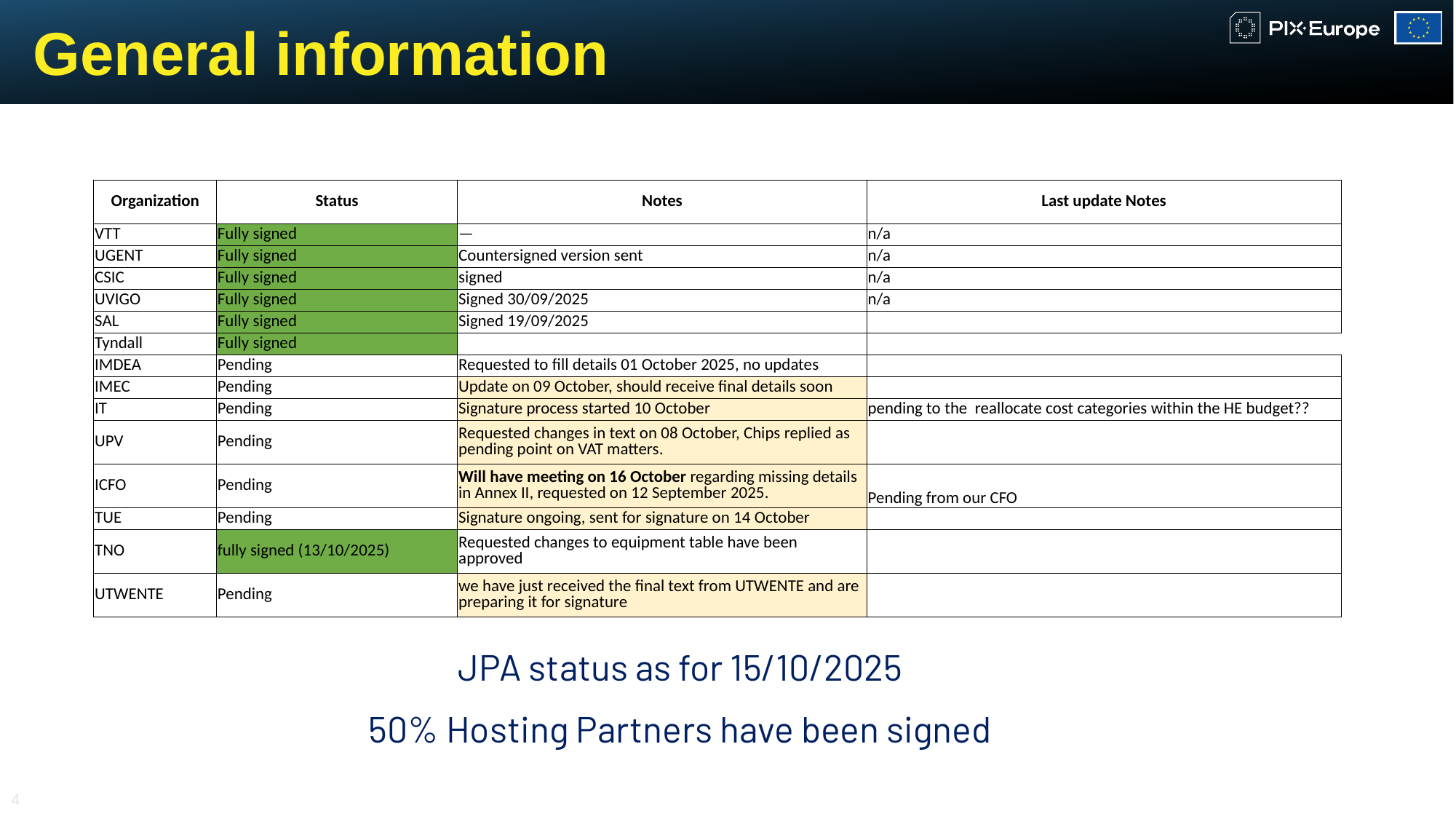

General information
| Organization | Status | Notes | Last update Notes |
| --- | --- | --- | --- |
| VTT | Fully signed | — | n/a |
| UGENT | Fully signed | Countersigned version sent | n/a |
| CSIC | Fully signed | signed | n/a |
| UVIGO | Fully signed | Signed 30/09/2025 | n/a |
| SAL | Fully signed | Signed 19/09/2025 |  |
| Tyndall | Fully signed |  |  |
| IMDEA | Pending | Requested to fill details 01 October 2025, no updates |  |
| IMEC | Pending | Update on 09 October, should receive final details soon |  |
| IT | Pending | Signature process started 10 October | pending to the reallocate cost categories within the HE budget?? |
| UPV | Pending | Requested changes in text on 08 October, Chips replied as pending point on VAT matters. |  |
| ICFO | Pending | Will have meeting on 16 October regarding missing details in Annex II, requested on 12 September 2025. | Pending from our CFO |
| TUE | Pending | Signature ongoing, sent for signature on 14 October |  |
| TNO | fully signed (13/10/2025) | Requested changes to equipment table have been approved |  |
| UTWENTE | Pending | we have just received the final text from UTWENTE and are preparing it for signature |  |
JPA status as for 15/10/2025
50% Hosting Partners have been signed